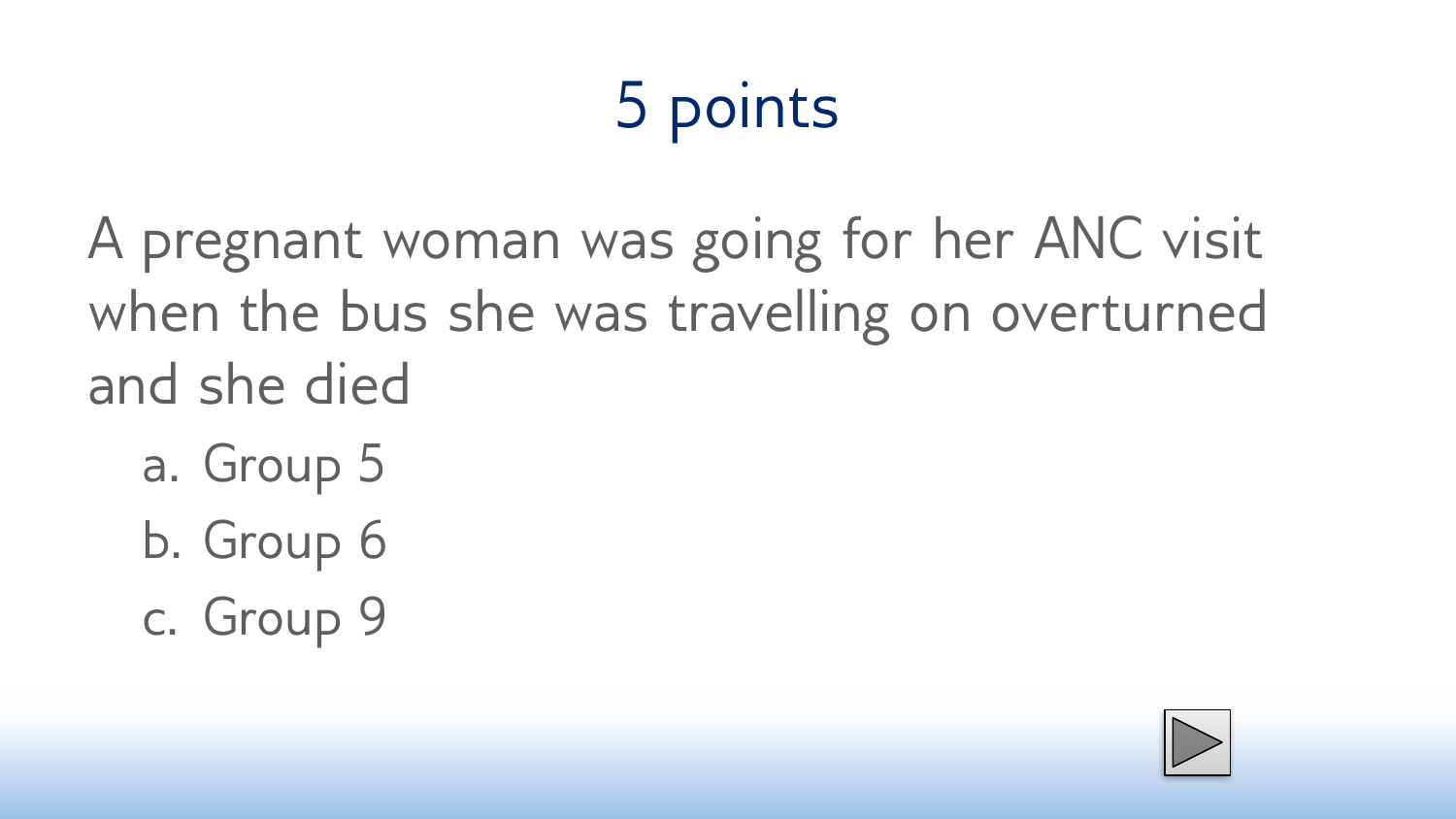

# 5 points
A pregnant woman was going for her ANC visit when the bus she was travelling on overturned and she died
Group 5
Group 6
Group 9